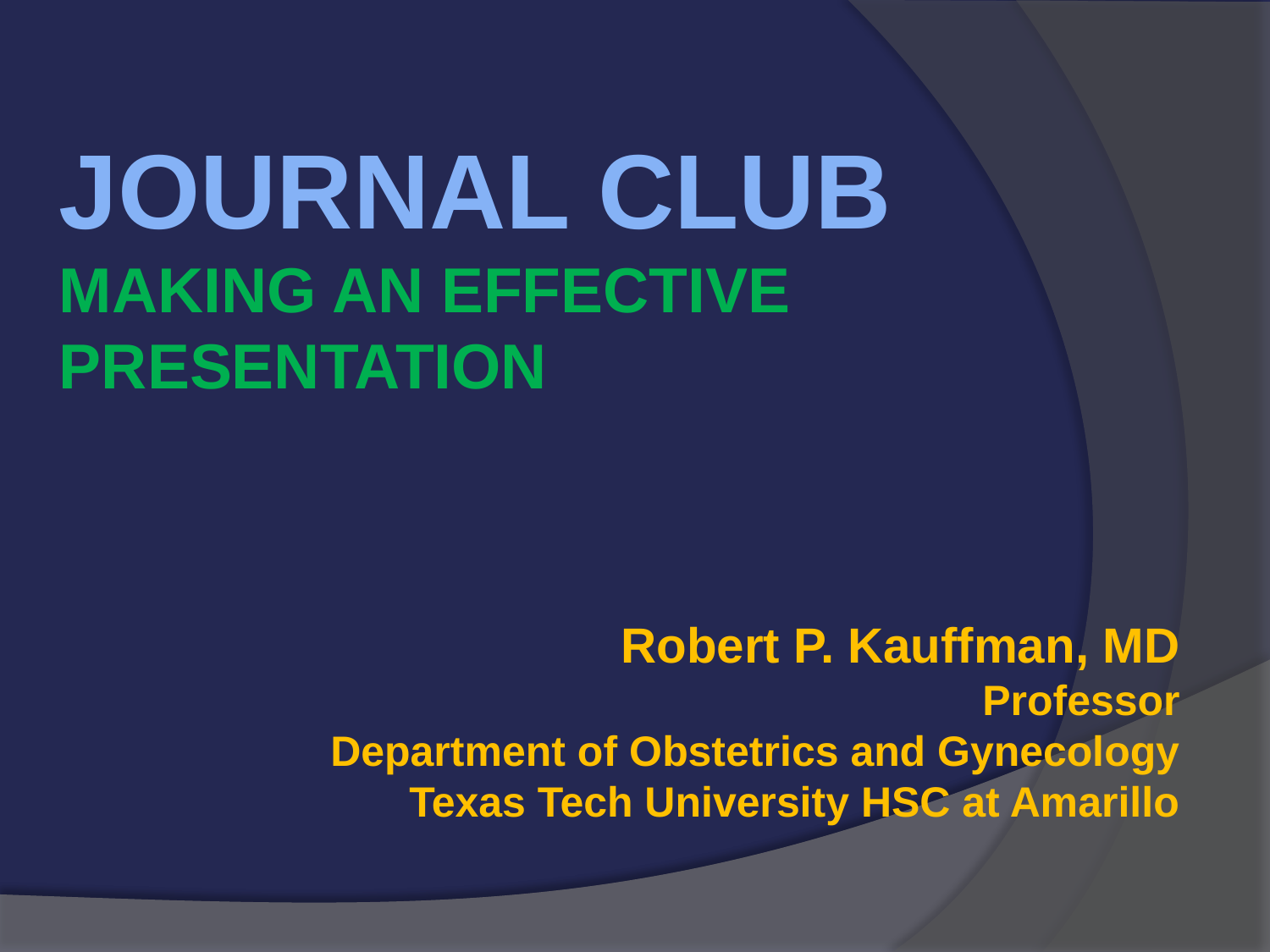

# Journal Club Making an Effective Presentation
Robert P. Kauffman, MD
Professor
Department of Obstetrics and Gynecology
Texas Tech University HSC at Amarillo